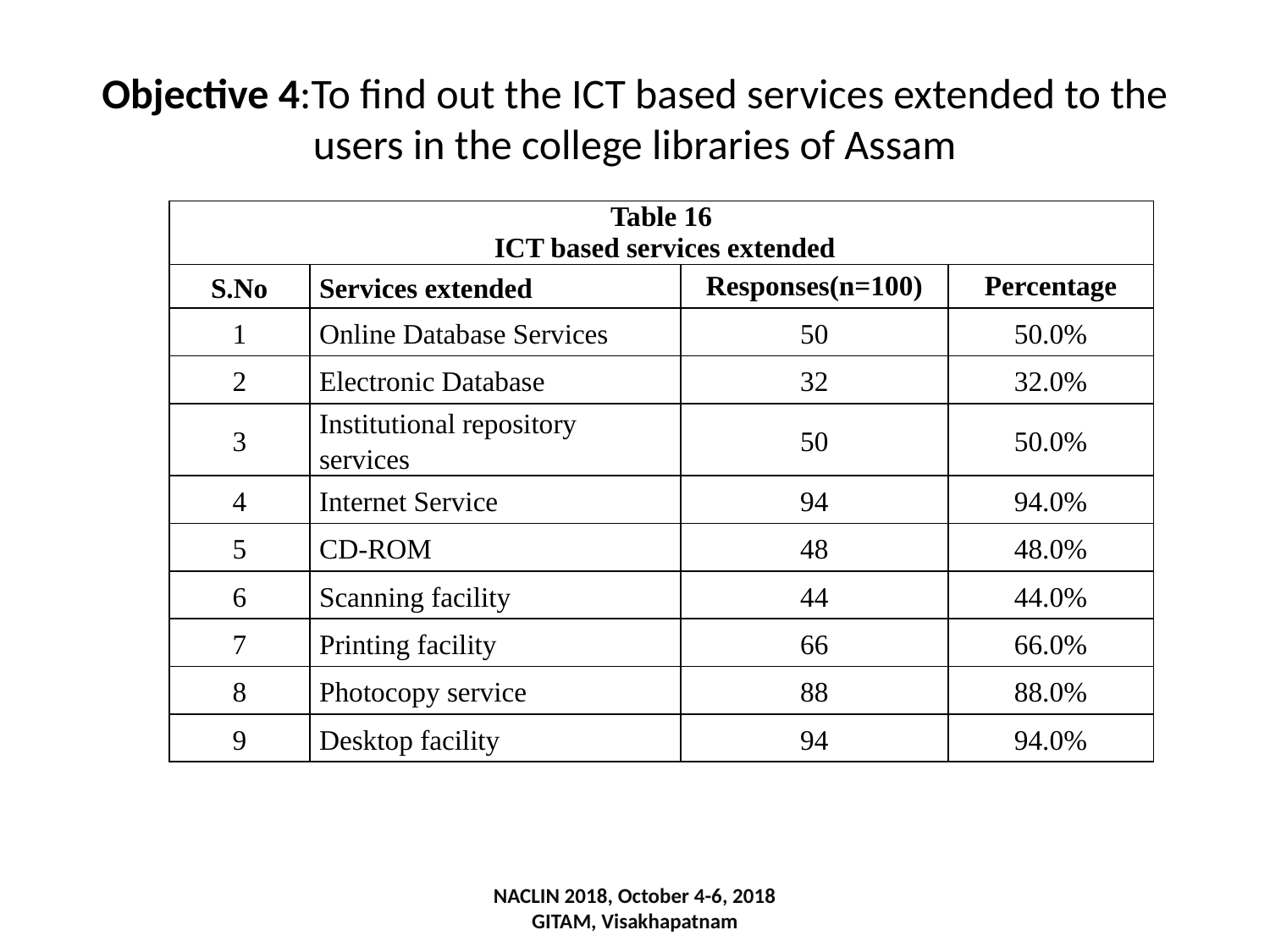

# Objective 4:To find out the ICT based services extended to the users in the college libraries of Assam
| Table 16 ICT based services extended |  |  |  |
| --- | --- | --- | --- |
| S.No | Services extended | Responses(n=100) | Percentage |
| 1 | Online Database Services | 50 | 50.0% |
| 2 | Electronic Database | 32 | 32.0% |
| 3 | Institutional repository services | 50 | 50.0% |
| 4 | Internet Service | 94 | 94.0% |
| 5 | CD-ROM | 48 | 48.0% |
| 6 | Scanning facility | 44 | 44.0% |
| 7 | Printing facility | 66 | 66.0% |
| 8 | Photocopy service | 88 | 88.0% |
| 9 | Desktop facility | 94 | 94.0% |
NACLIN 2018, October 4-6, 2018
GITAM, Visakhapatnam